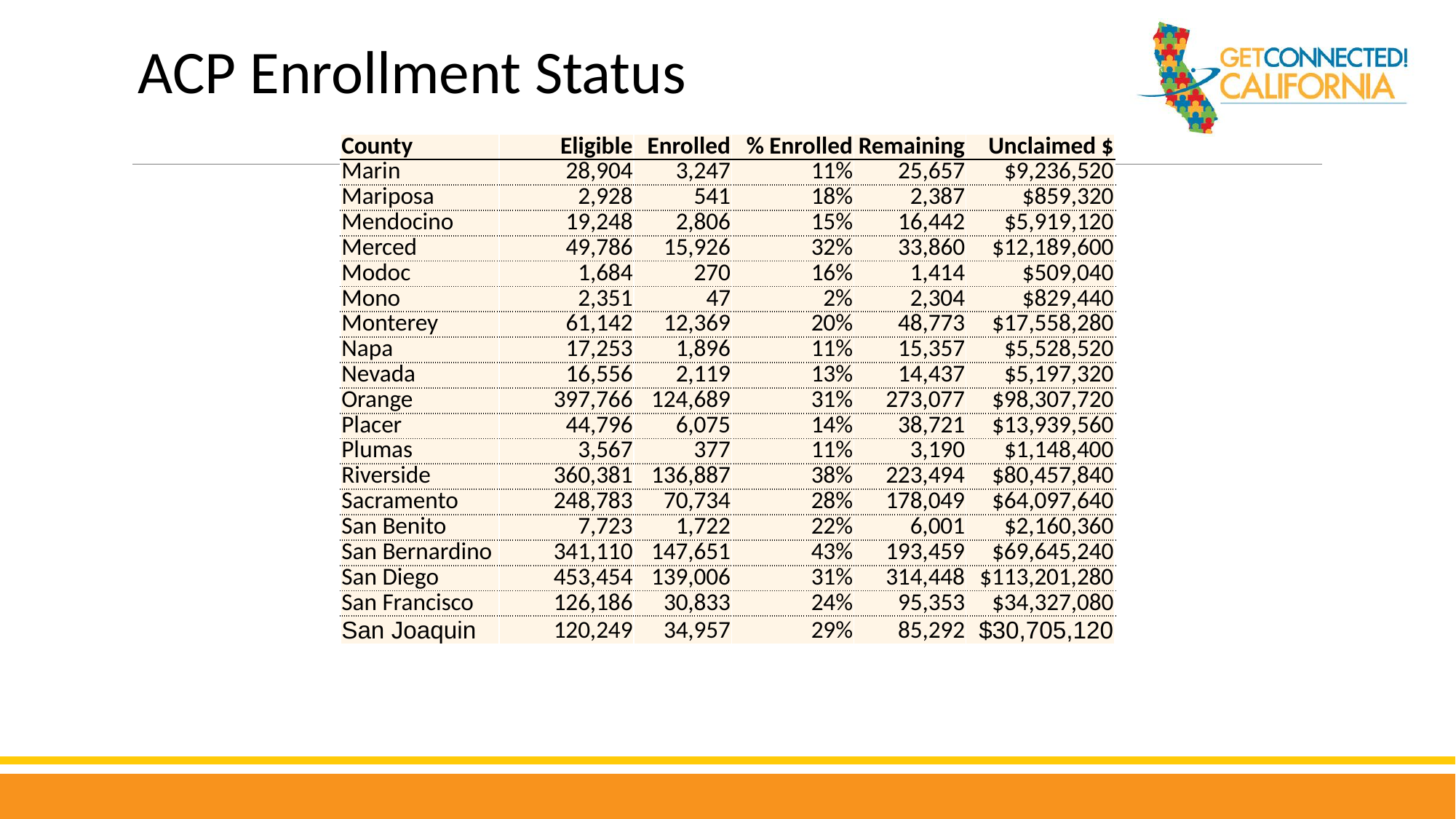

# ACP Enrollment Status
| County | Eligible | Enrolled | % Enrolled | Remaining | Unclaimed $ |
| --- | --- | --- | --- | --- | --- |
| Marin | 28,904 | 3,247 | 11% | 25,657 | $9,236,520 |
| Mariposa | 2,928 | 541 | 18% | 2,387 | $859,320 |
| Mendocino | 19,248 | 2,806 | 15% | 16,442 | $5,919,120 |
| Merced | 49,786 | 15,926 | 32% | 33,860 | $12,189,600 |
| Modoc | 1,684 | 270 | 16% | 1,414 | $509,040 |
| Mono | 2,351 | 47 | 2% | 2,304 | $829,440 |
| Monterey | 61,142 | 12,369 | 20% | 48,773 | $17,558,280 |
| Napa | 17,253 | 1,896 | 11% | 15,357 | $5,528,520 |
| Nevada | 16,556 | 2,119 | 13% | 14,437 | $5,197,320 |
| Orange | 397,766 | 124,689 | 31% | 273,077 | $98,307,720 |
| Placer | 44,796 | 6,075 | 14% | 38,721 | $13,939,560 |
| Plumas | 3,567 | 377 | 11% | 3,190 | $1,148,400 |
| Riverside | 360,381 | 136,887 | 38% | 223,494 | $80,457,840 |
| Sacramento | 248,783 | 70,734 | 28% | 178,049 | $64,097,640 |
| San Benito | 7,723 | 1,722 | 22% | 6,001 | $2,160,360 |
| San Bernardino | 341,110 | 147,651 | 43% | 193,459 | $69,645,240 |
| San Diego | 453,454 | 139,006 | 31% | 314,448 | $113,201,280 |
| San Francisco | 126,186 | 30,833 | 24% | 95,353 | $34,327,080 |
| San Joaquin | 120,249 | 34,957 | 29% | 85,292 | $30,705,120 |